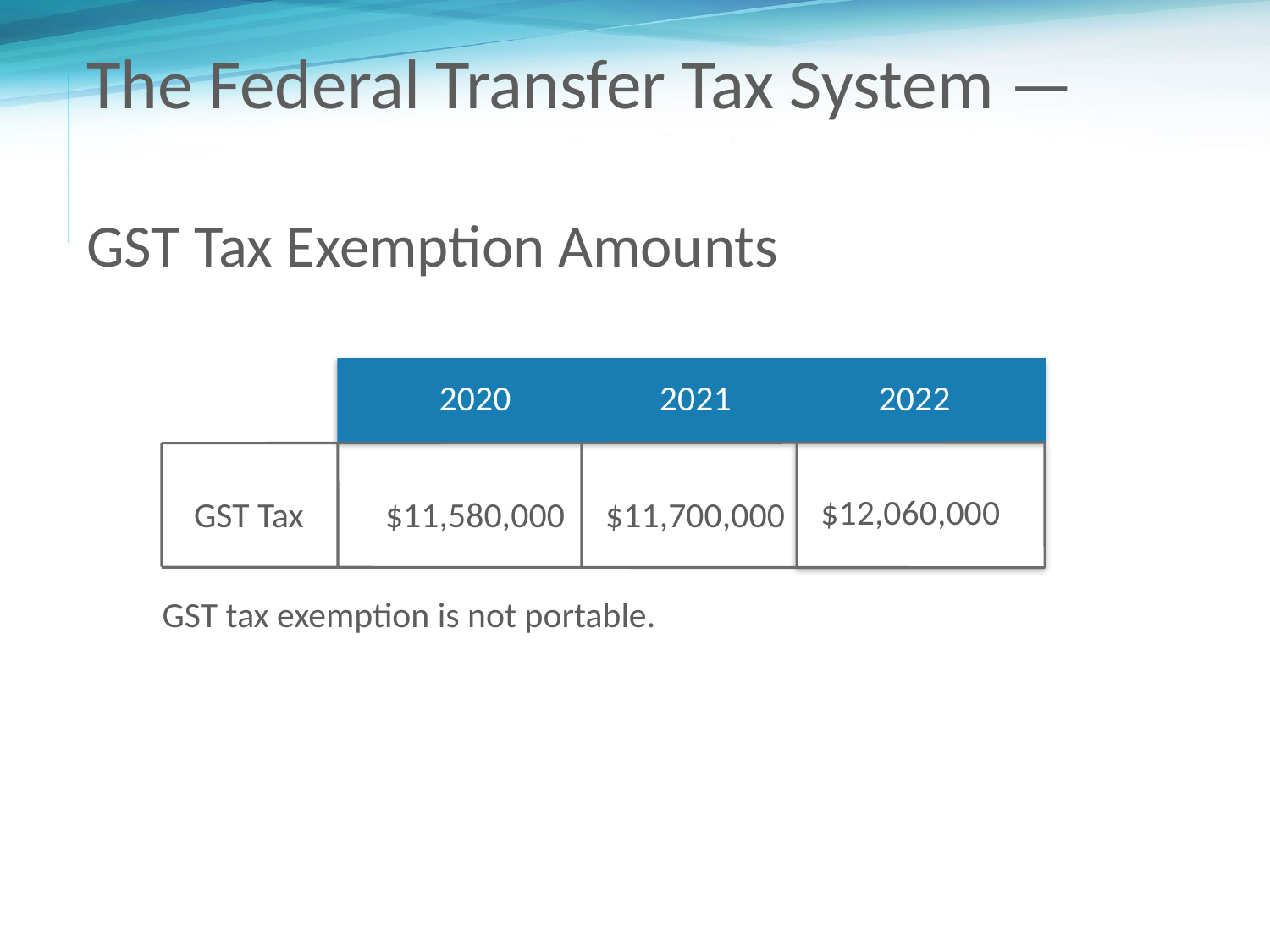

# The Federal Transfer Tax System — GST Tax Exemption Amounts

|  | 2020 | 2021 | 2022 |
| --- | --- | --- | --- |
| GST Tax | $11,580,000 | $11,700,000 | $12,060,000 |

GST tax exemption is not portable.